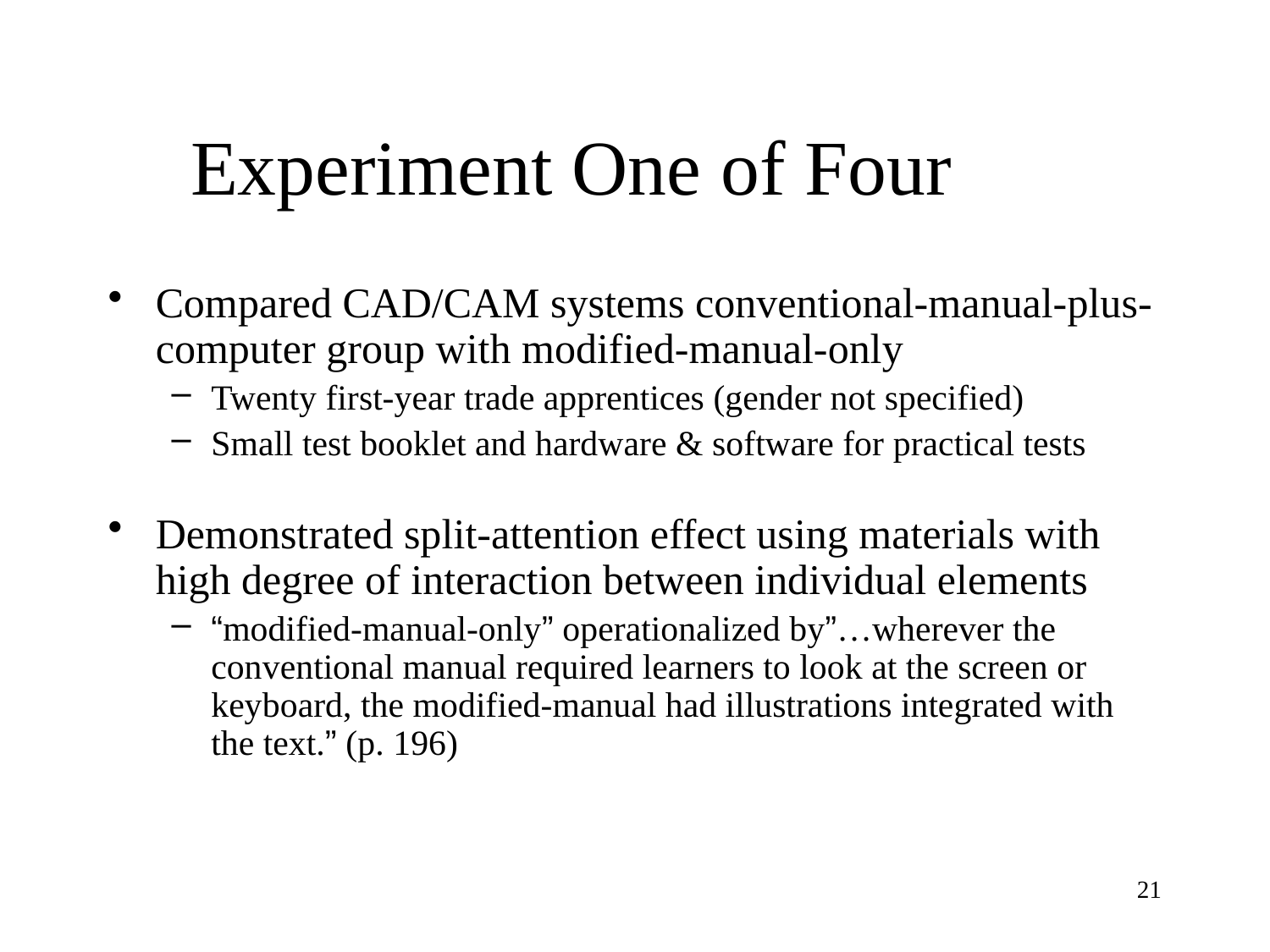

# Experiment One of Four
Compared CAD/CAM systems conventional-manual-plus-computer group with modified-manual-only
Twenty first-year trade apprentices (gender not specified)
Small test booklet and hardware & software for practical tests

Demonstrated split-attention effect using materials with high degree of interaction between individual elements
“modified-manual-only” operationalized by”…wherever the conventional manual required learners to look at the screen or keyboard, the modified-manual had illustrations integrated with the text.” (p. 196)
21